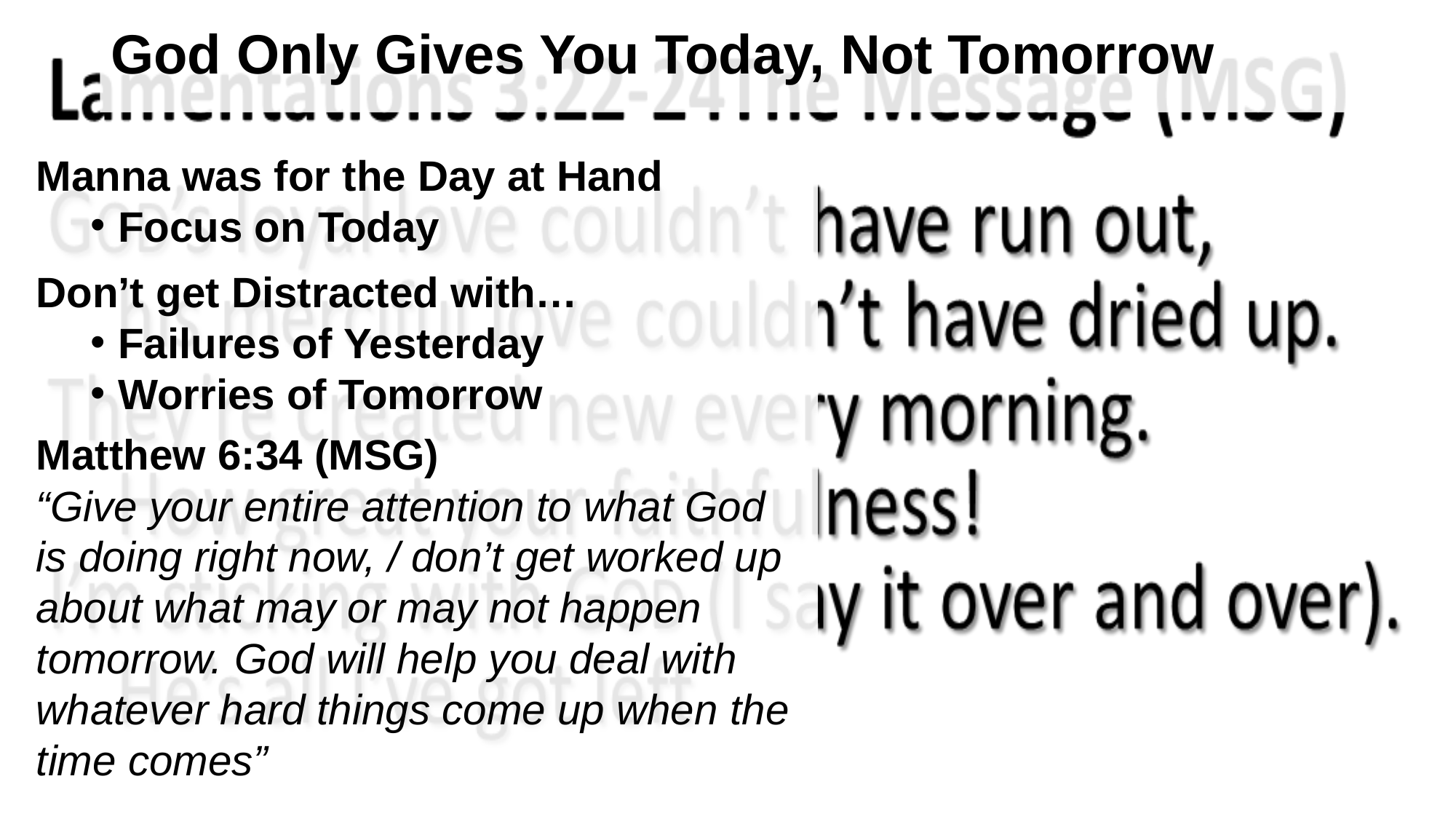

# God Only Gives You Today, Not Tomorrow
Manna was for the Day at Hand
Focus on Today
Don’t get Distracted with…
Failures of Yesterday
Worries of Tomorrow
Matthew 6:34 (MSG)
“Give your entire attention to what God is doing right now, / don’t get worked up about what may or may not happen tomorrow. God will help you deal with whatever hard things come up when the time comes”